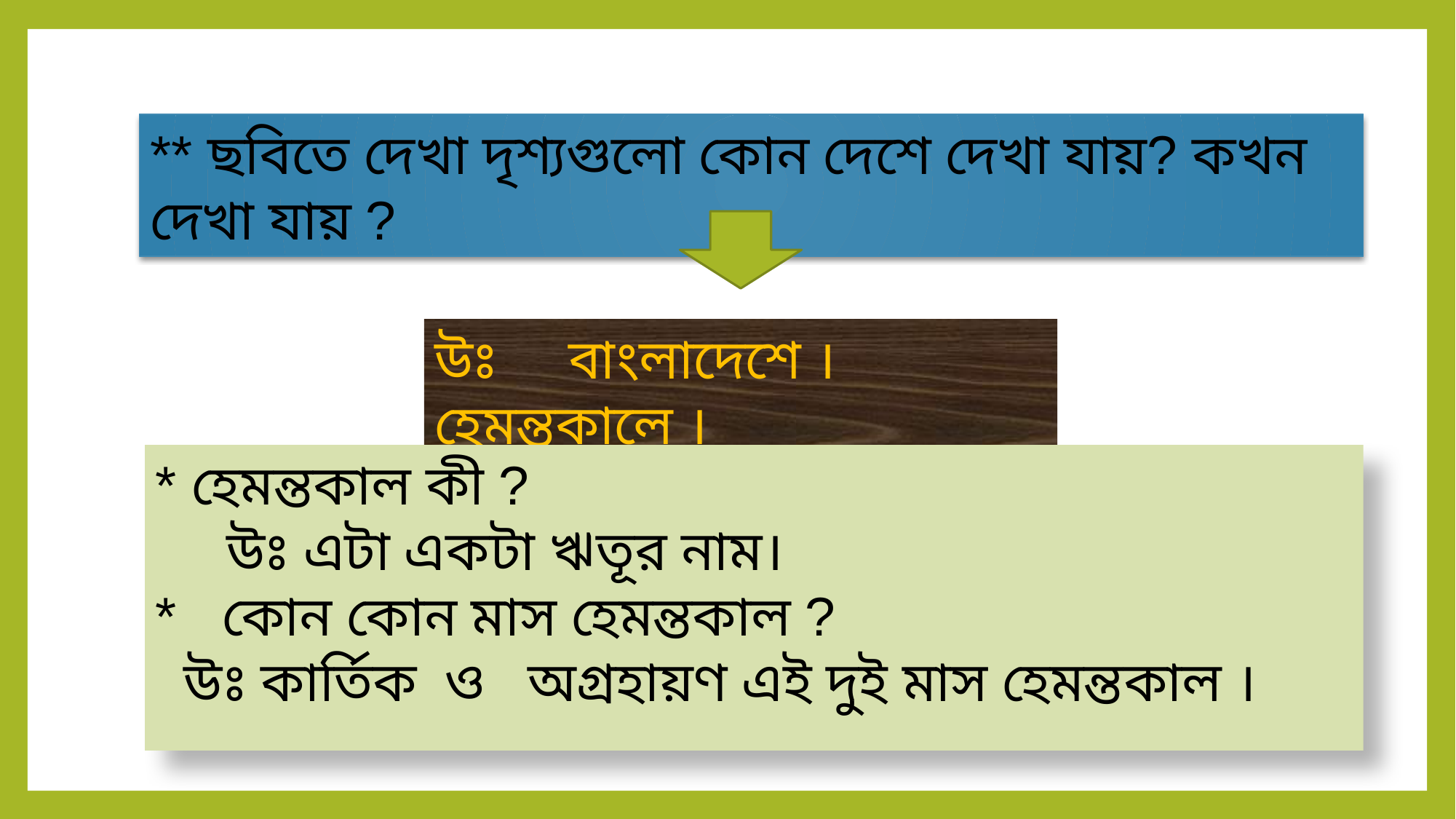

** ছবিতে দেখা দৃশ্যগুলো কোন দেশে দেখা যায়? কখন দেখা যায় ?

উঃ     বাংলাদেশে ।  হেমন্তকালে ।
* হেমন্তকাল কী ?
     উঃ এটা একটা ঋতূর নাম।
*   কোন কোন মাস হেমন্তকাল ?
  উঃ কার্তিক  ও   অগ্রহায়ণ এই দুই মাস হেমন্তকাল ।